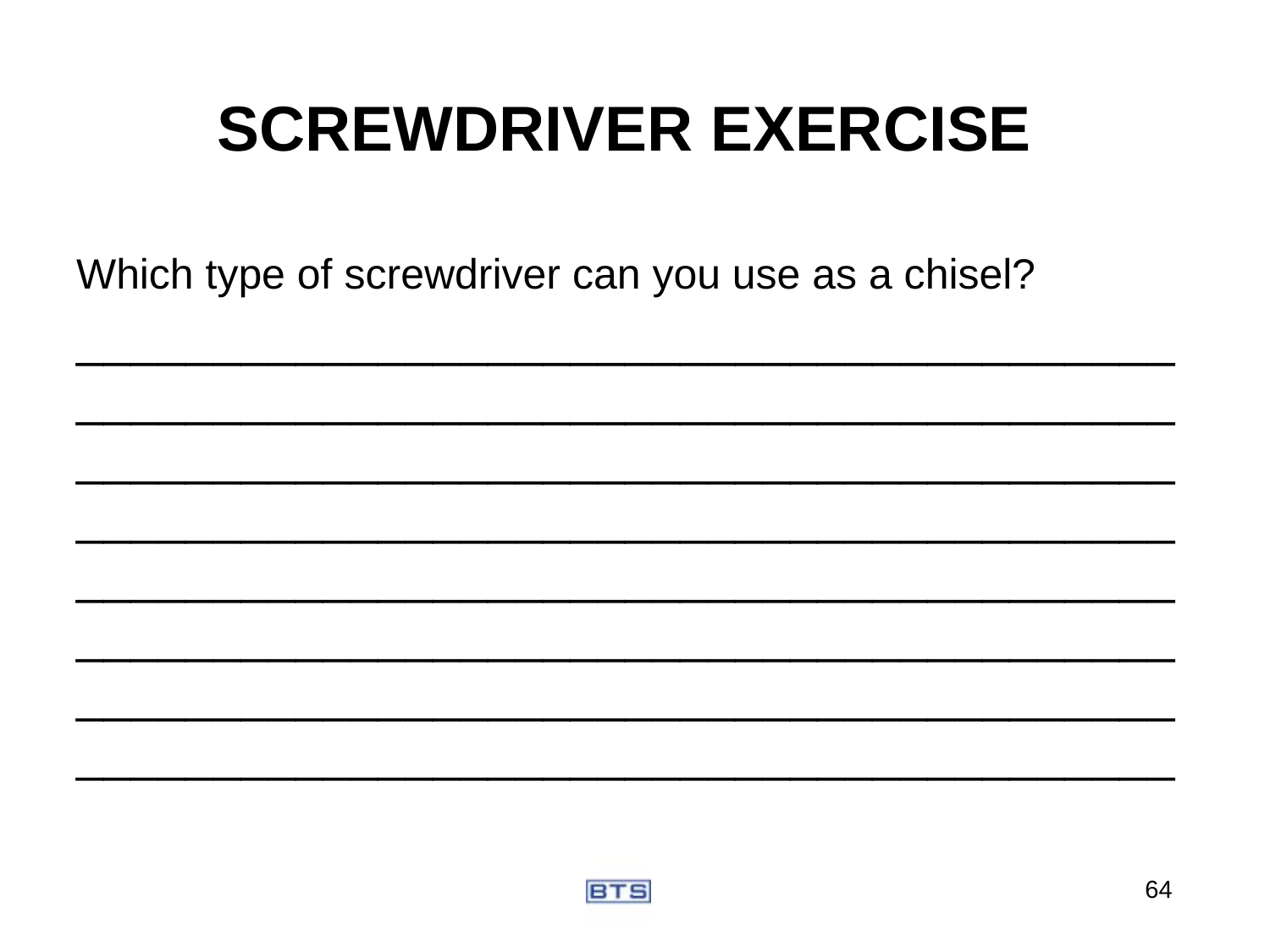

# SCREWDRIVER EXERCISE
Which type of screwdriver can you use as a chisel?
________________________________________________________________________________________________________________________________________________________________________________________________________________________________________________________________________________________________________________________________
64